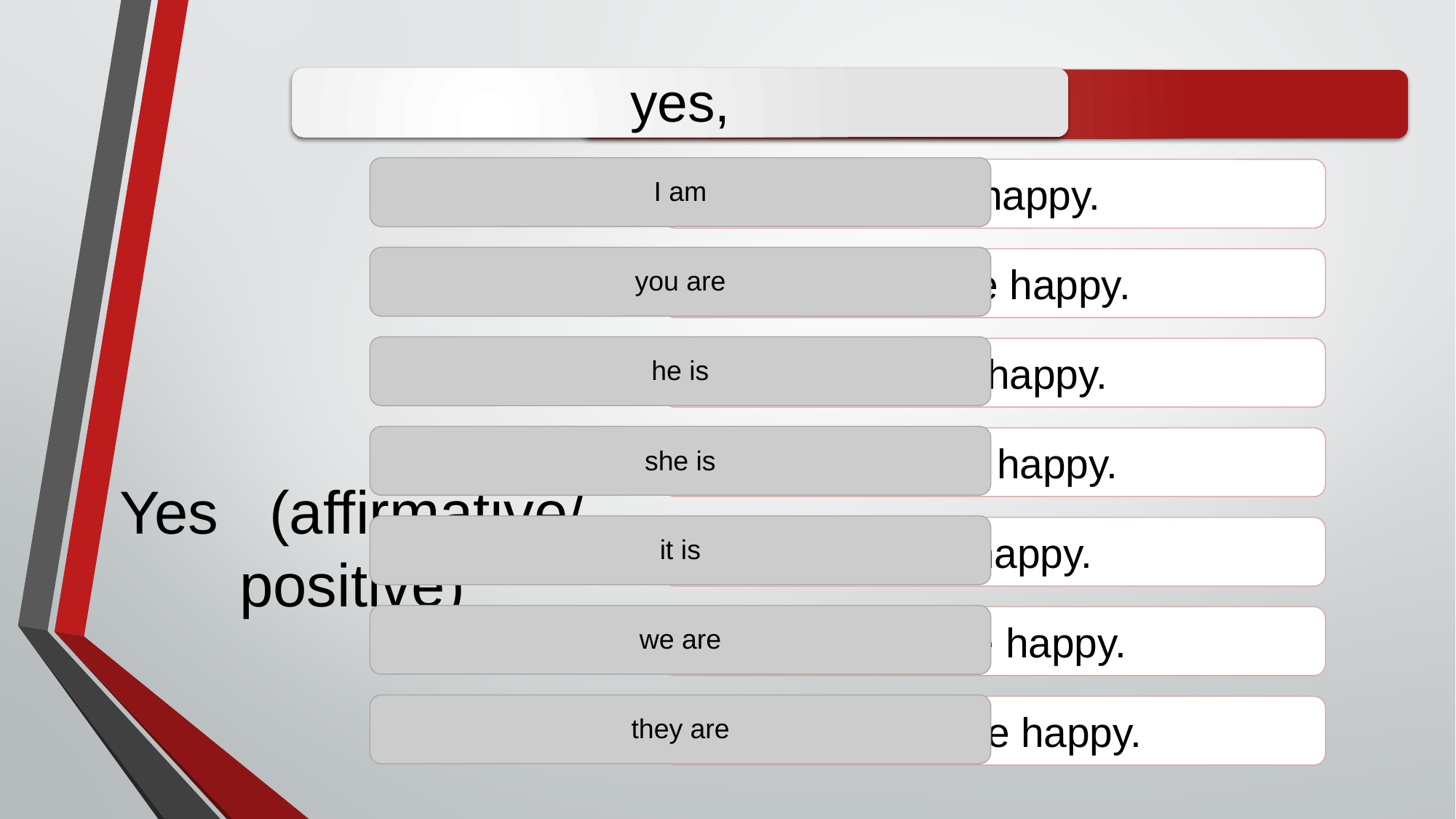

yes,
I am
you are
he is
she is
it is
we are
they are
yes,
I am happy.
You are happy.
He is happy.
She is happy.
It is happy.
We are happy.
They are happy.
# Yes   (affirmative/ positive)